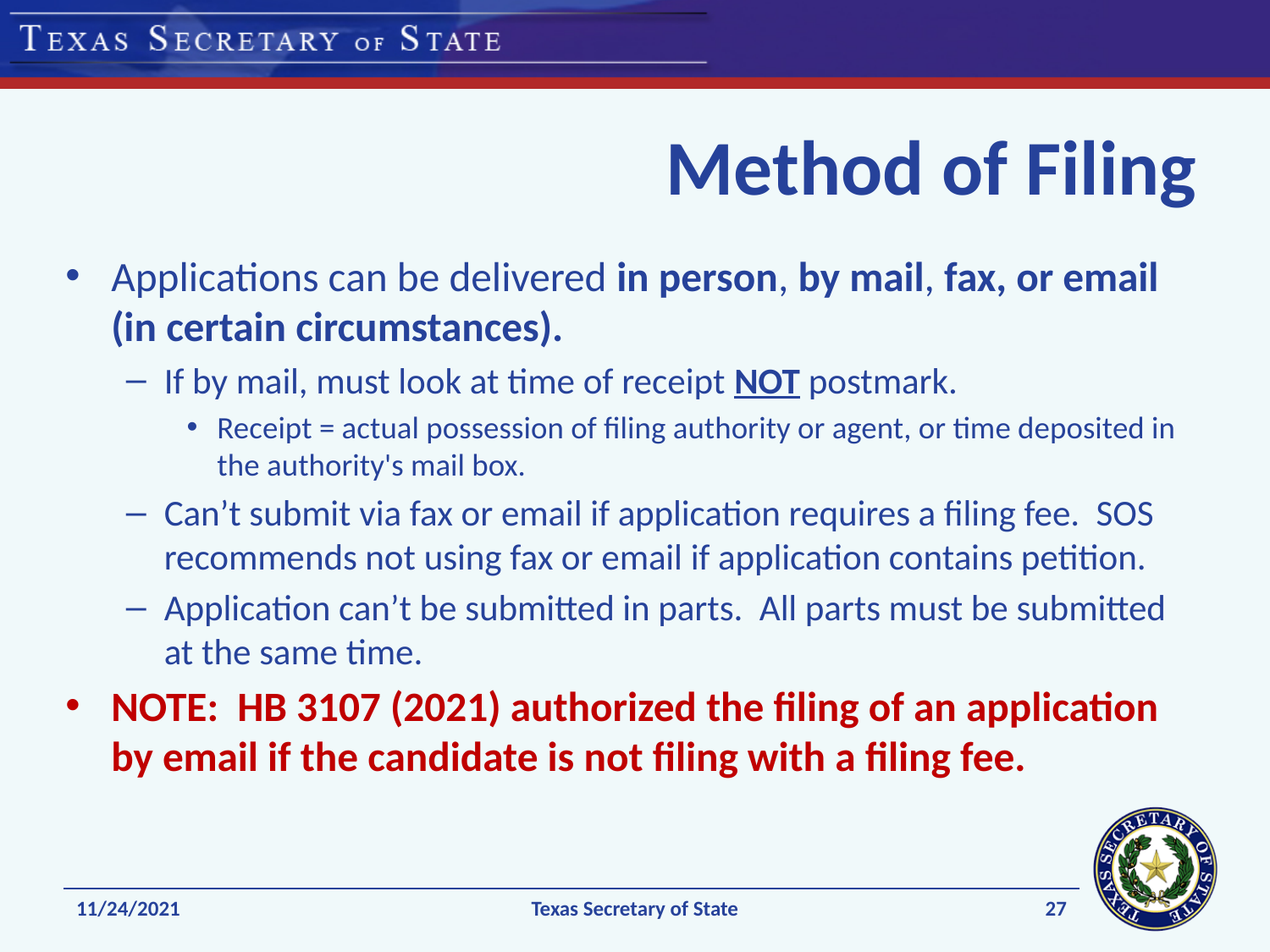

# Method of Filing
Applications can be delivered in person, by mail, fax, or email (in certain circumstances).
If by mail, must look at time of receipt NOT postmark.
Receipt = actual possession of filing authority or agent, or time deposited in the authority's mail box.
Can’t submit via fax or email if application requires a filing fee.  SOS recommends not using fax or email if application contains petition.
Application can’t be submitted in parts.  All parts must be submitted at the same time.
NOTE:  HB 3107 (2021) authorized the filing of an application by email if the candidate is not filing with a filing fee.
27
11/24/2021
Texas Secretary of State